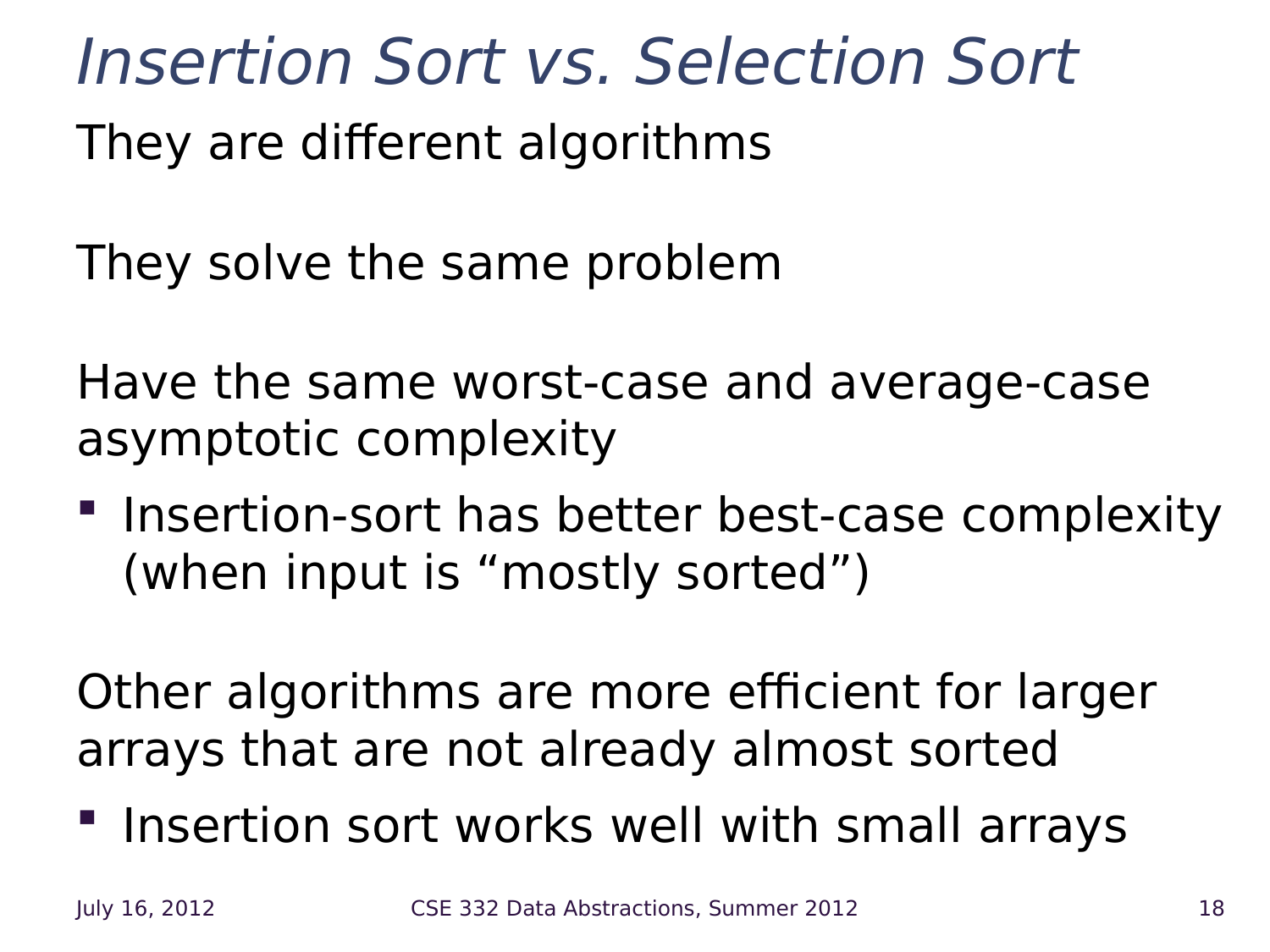

# Insertion Sort vs. Selection Sort
They are different algorithms

They solve the same problem

Have the same worst-case and average-case asymptotic complexity
Insertion-sort has better best-case complexity (when input is “mostly sorted”)

Other algorithms are more efficient for larger arrays that are not already almost sorted
Insertion sort works well with small arrays
July 16, 2012
CSE 332 Data Abstractions, Summer 2012
18